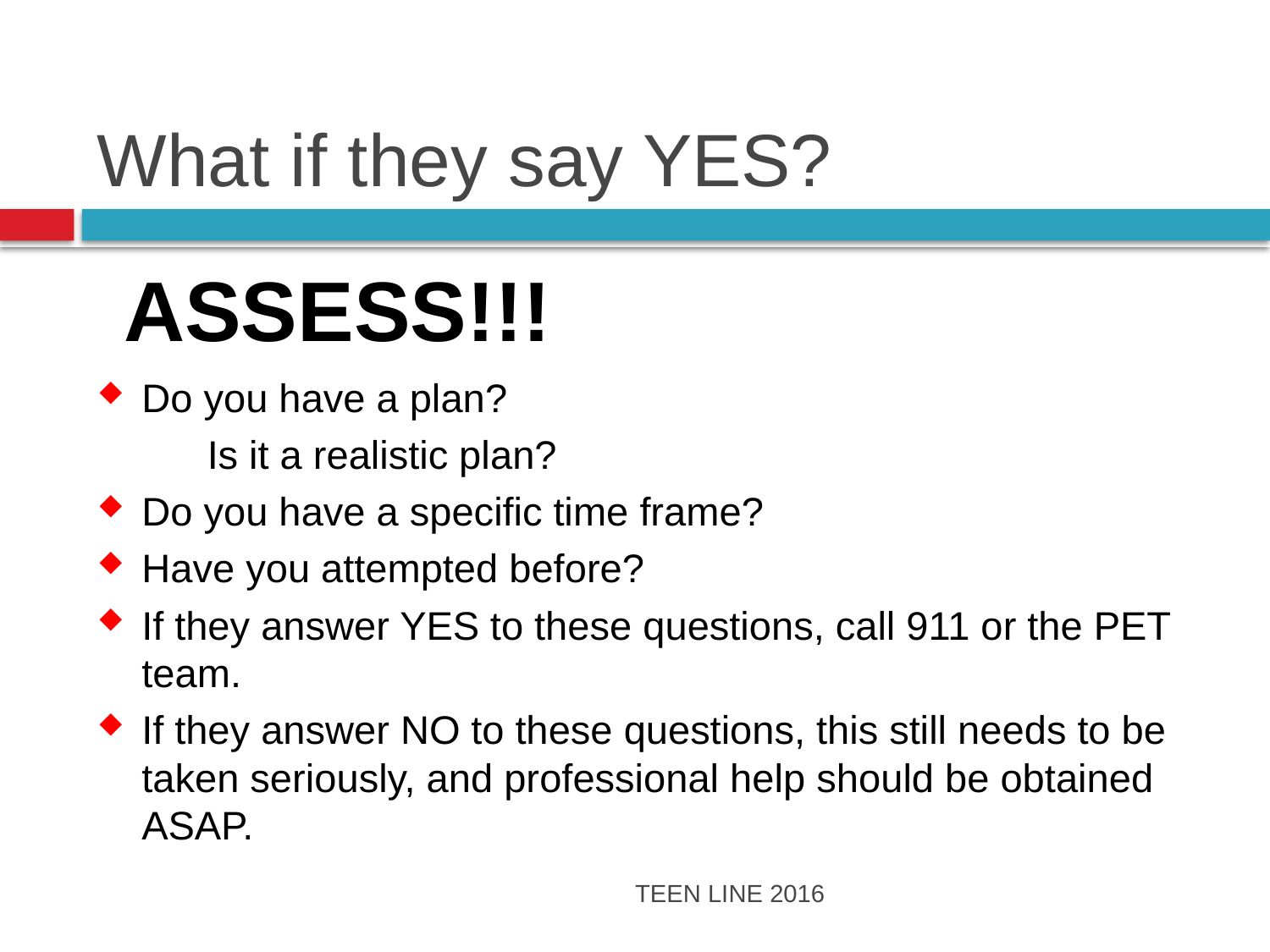

# What if they say YES?

Do you have a plan?
          Is it a realistic plan?
Do you have a specific time frame?
Have you attempted before?
If they answer YES to these questions, call 911 or the PET team.
If they answer NO to these questions, this still needs to be taken seriously, and professional help should be obtained ASAP.
ASSESS!!!
TEEN LINE 2016